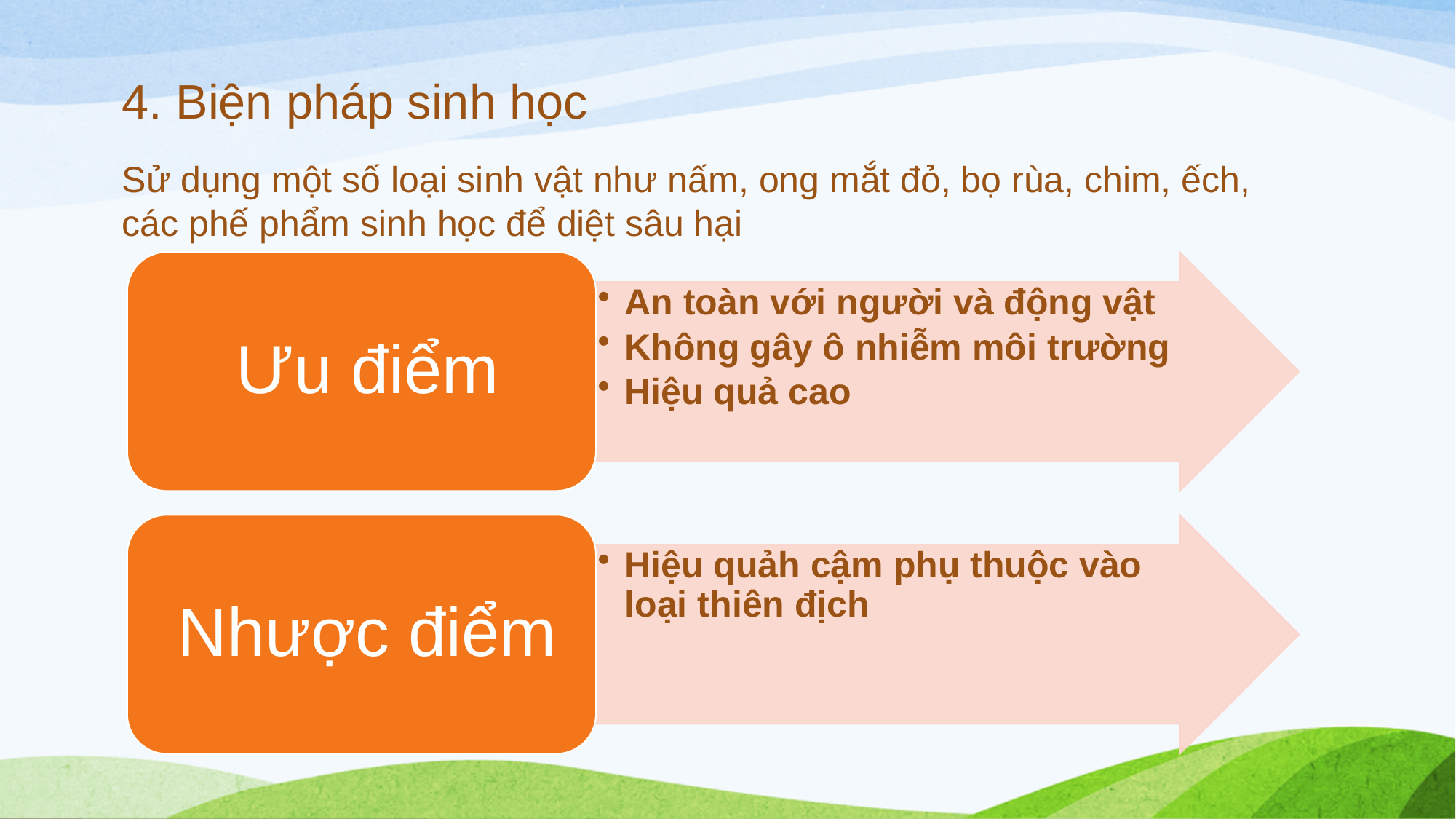

4. Biện pháp sinh học
Sử dụng một số loại sinh vật như nấm, ong mắt đỏ, bọ rùa, chim, ếch, các phế phẩm sinh học để diệt sâu hại
An toàn với người và động vật
Không gây ô nhiễm môi trường
Hiệu quả cao
Ưu điểm
Hiệu quảh cậm phụ thuộc vào loại thiên địch
Nhược điểm